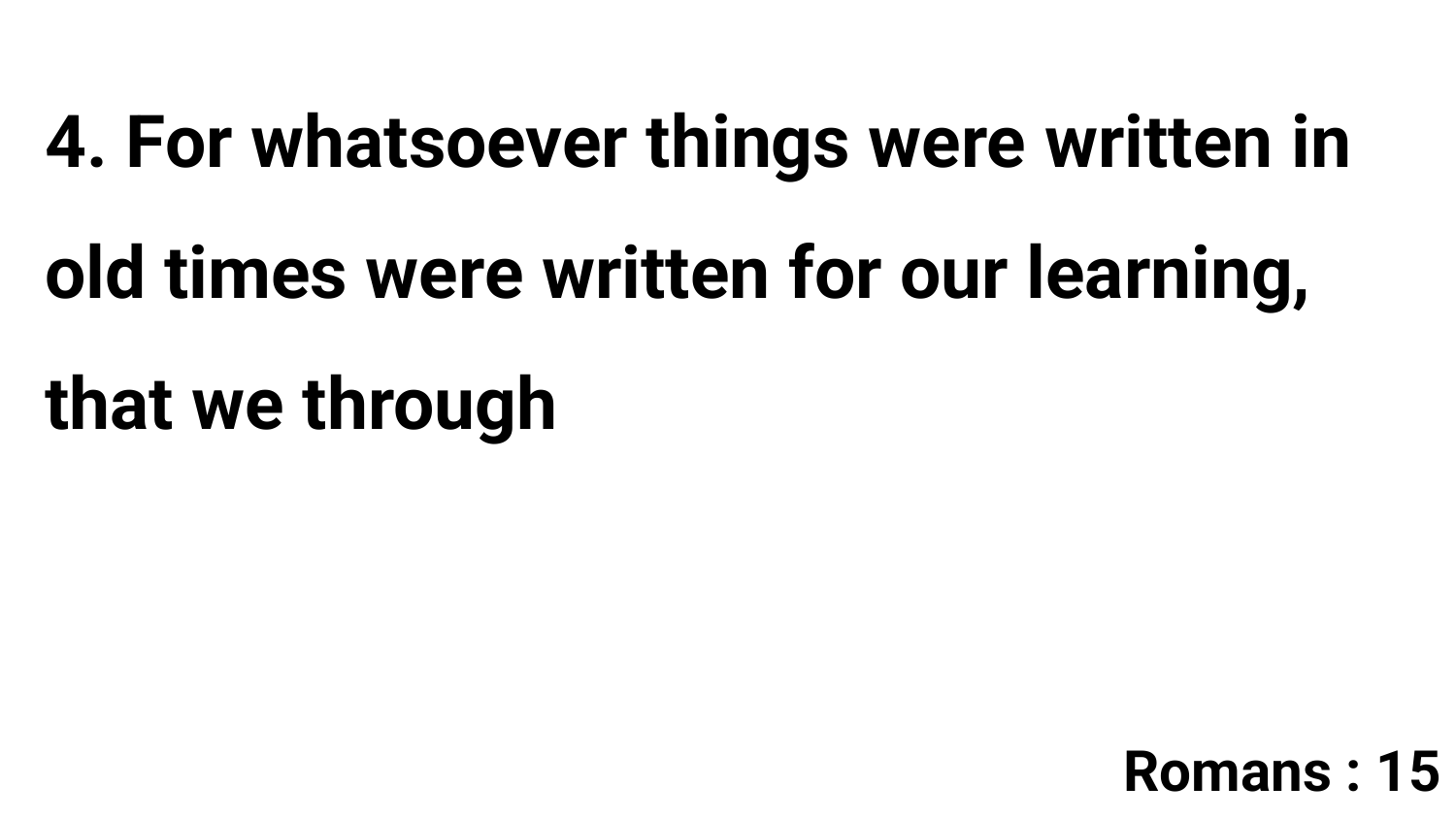

4. For whatsoever things were written in old times were written for our learning, that we through
Romans : 15